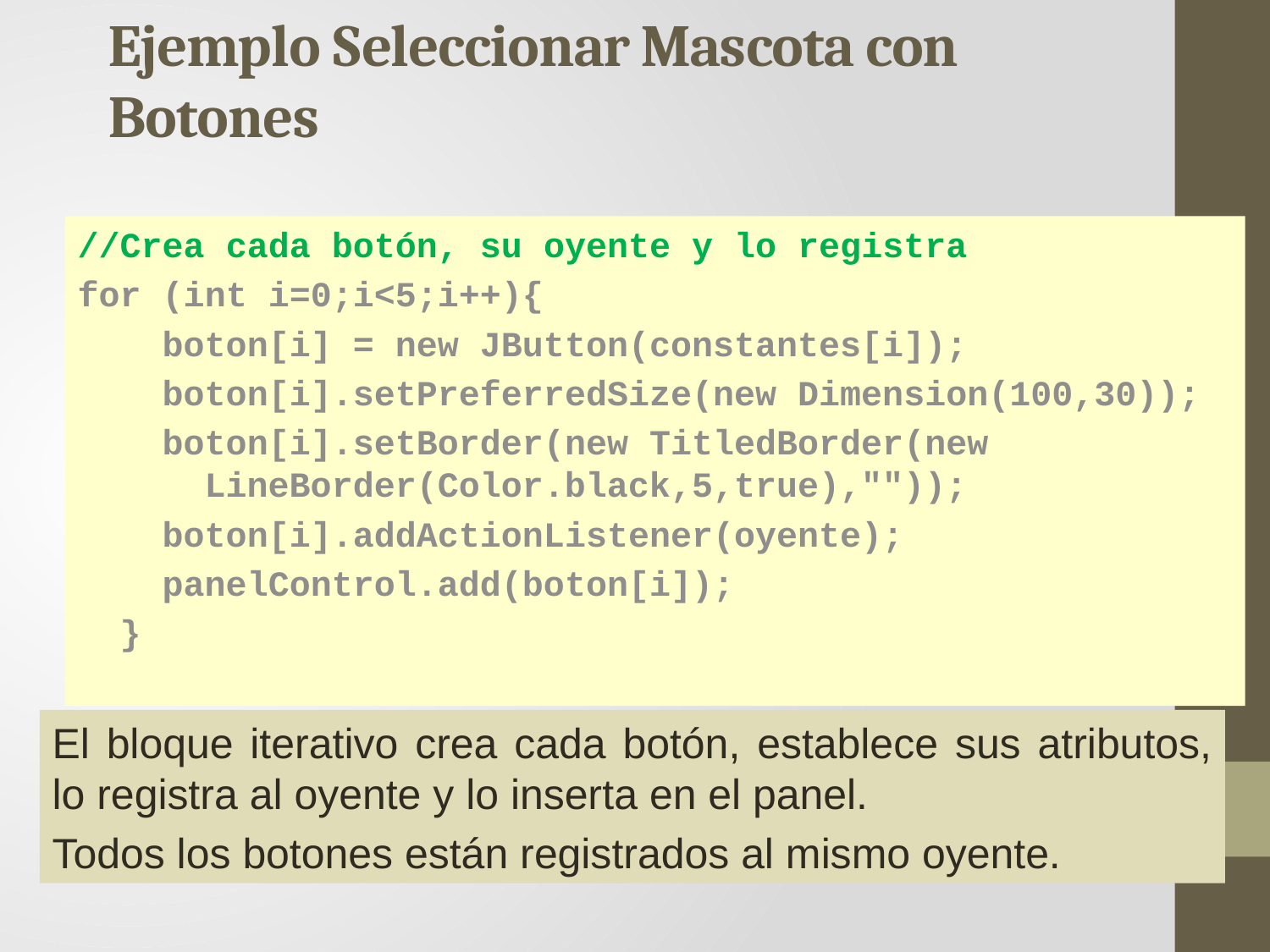

# Ejemplo Seleccionar Mascota con Botones
//Crea cada botón, su oyente y lo registra
for (int i=0;i<5;i++){
    boton[i] = new JButton(constantes[i]);
    boton[i].setPreferredSize(new Dimension(100,30));
    boton[i].setBorder(new TitledBorder(new 			LineBorder(Color.black,5,true),""));
    boton[i].addActionListener(oyente);
    panelControl.add(boton[i]);
  }

El bloque iterativo crea cada botón, establece sus atributos, lo registra al oyente y lo inserta en el panel.
Todos los botones están registrados al mismo oyente.